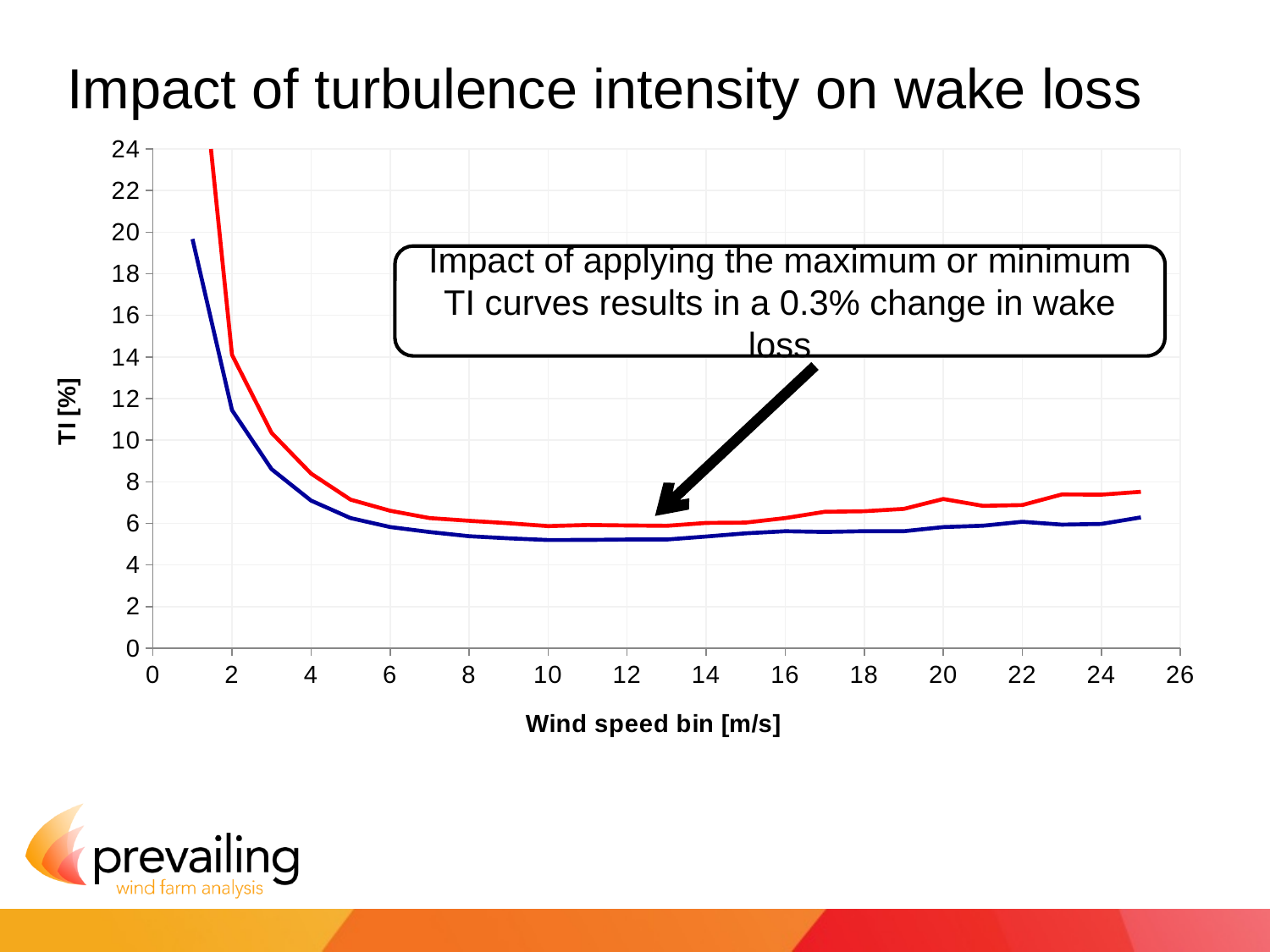

Impact of turbulence intensity on wake loss

### Chart

| Category | DS | GG | GyM | HG | IJ | KF | LA | SF | min of TI | max of TI |
|---|---|---|---|---|---|---|---|---|---|---|
Impact of applying the maximum or minimum TI curves results in a 0.3% change in wake loss